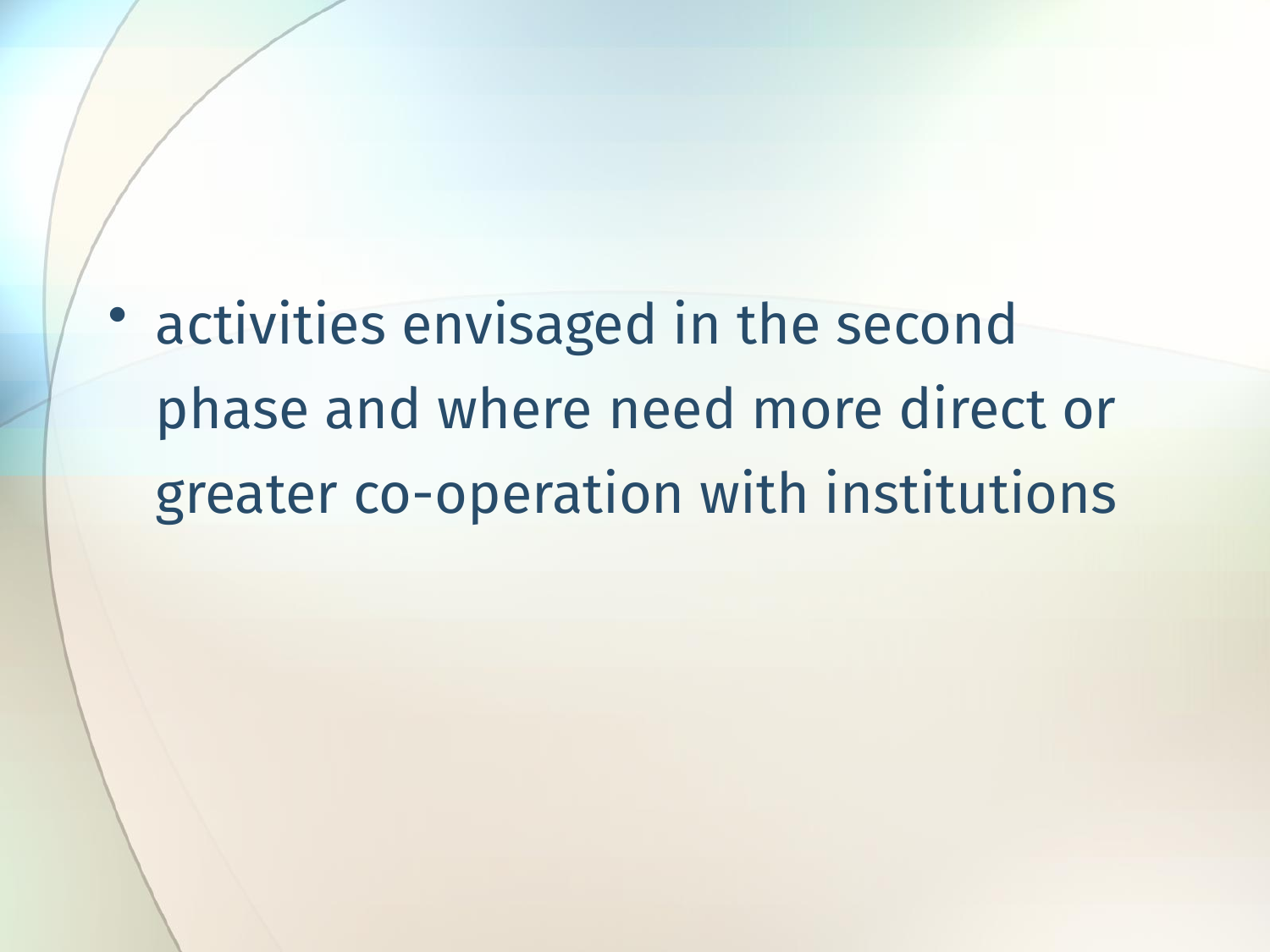

#
activities envisaged in the second phase and where need more direct or greater co-operation with institutions